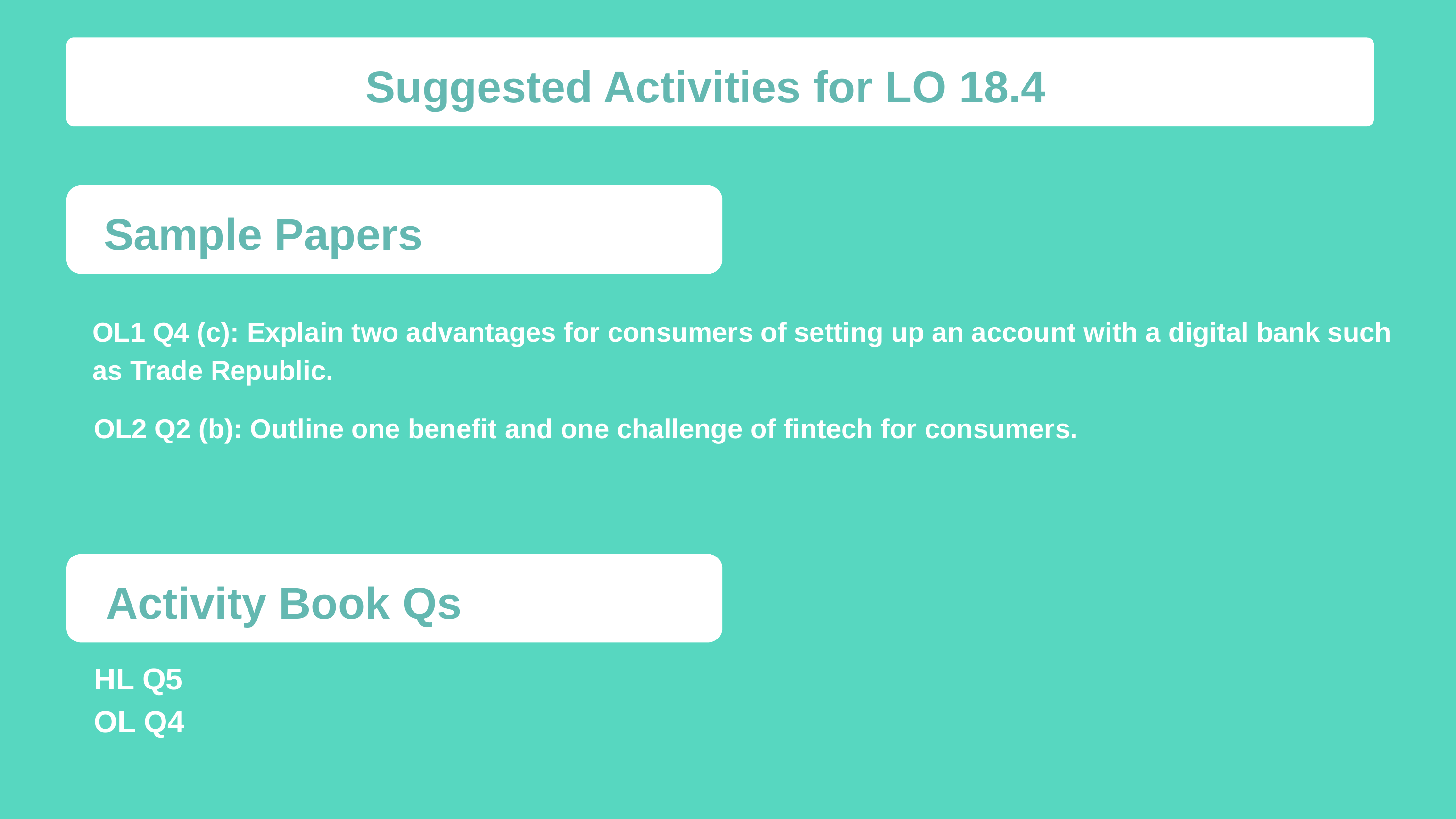

Suggested Activities for LO 18.4

Sample Papers
OL1 Q4 (c): Explain two advantages for consumers of setting up an account with a digital bank such as Trade Republic.
OL2 Q2 (b): Outline one benefit and one challenge of fintech for consumers.

Activity Book Qs
HL Q5
OL Q4